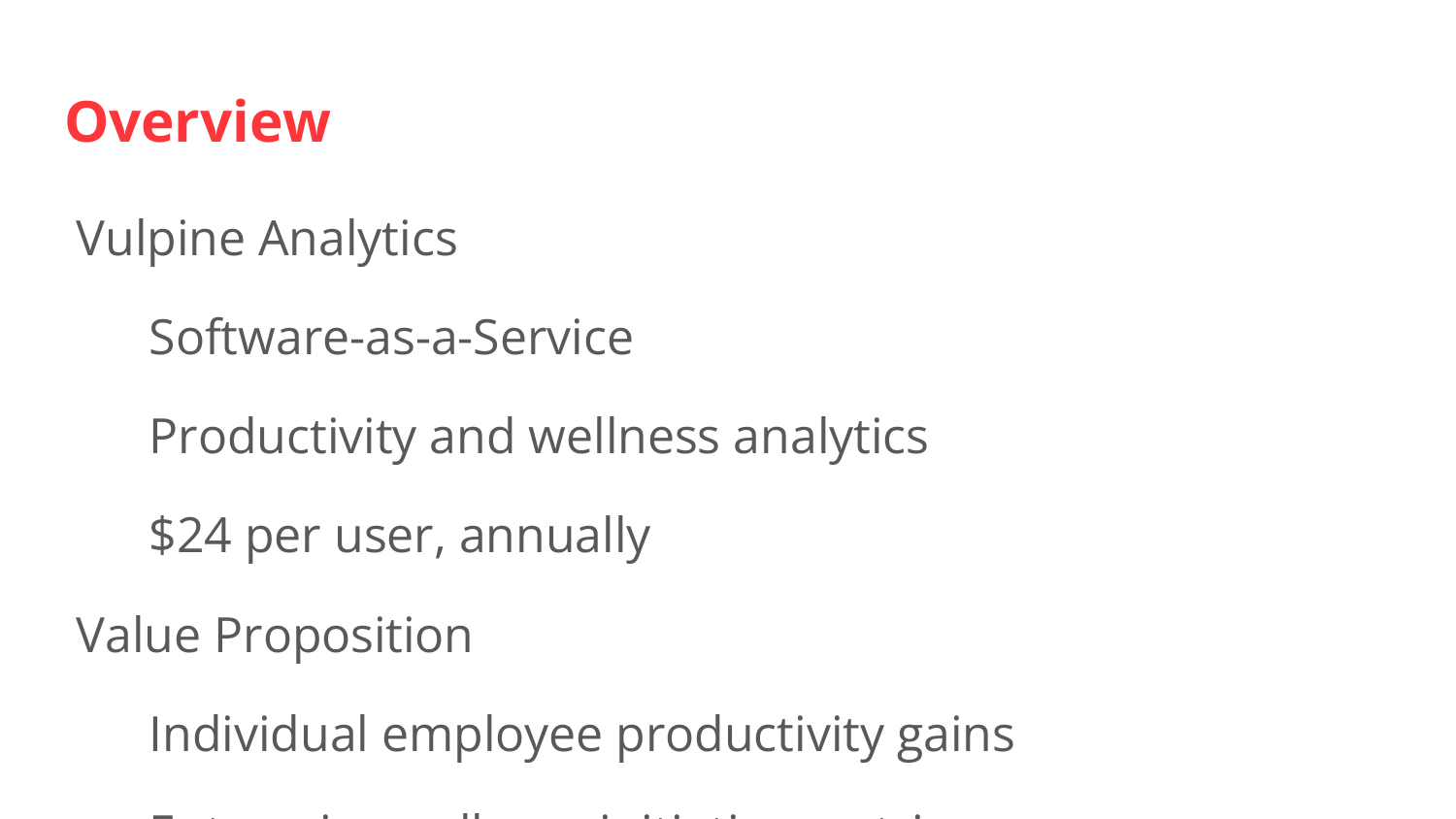

# Overview
Vulpine Analytics
Software-as-a-Service
Productivity and wellness analytics
$24 per user, annually
Value Proposition
Individual employee productivity gains
Enterprise wellness initiative metrics